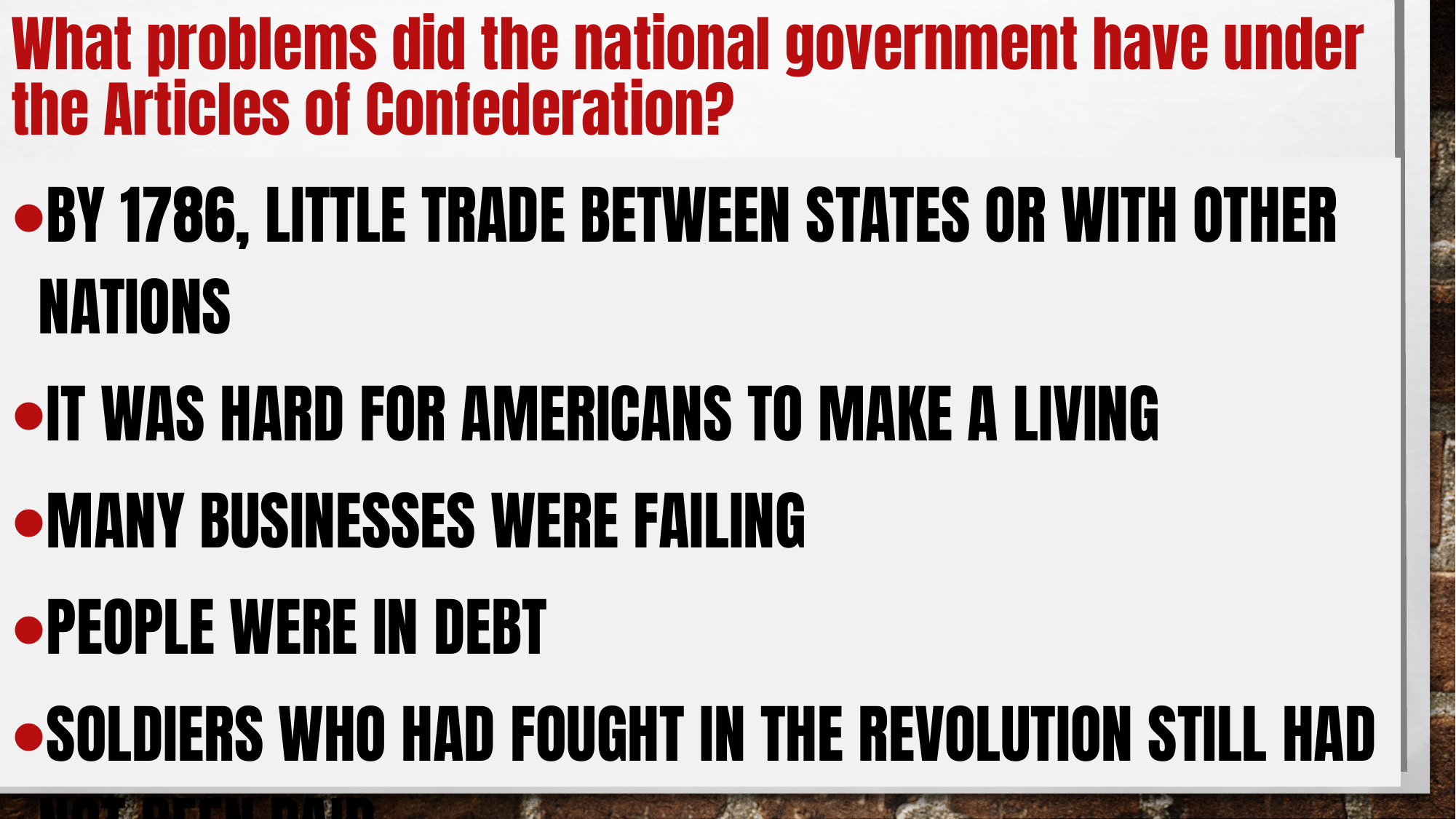

# What problems did the national government have under the Articles of Confederation?
By 1786, little trade between states or with other nations
It was hard for Americans to make a living
Many businesses were failing
People were in debt
Soldiers who had fought in the Revolution still had not been paid